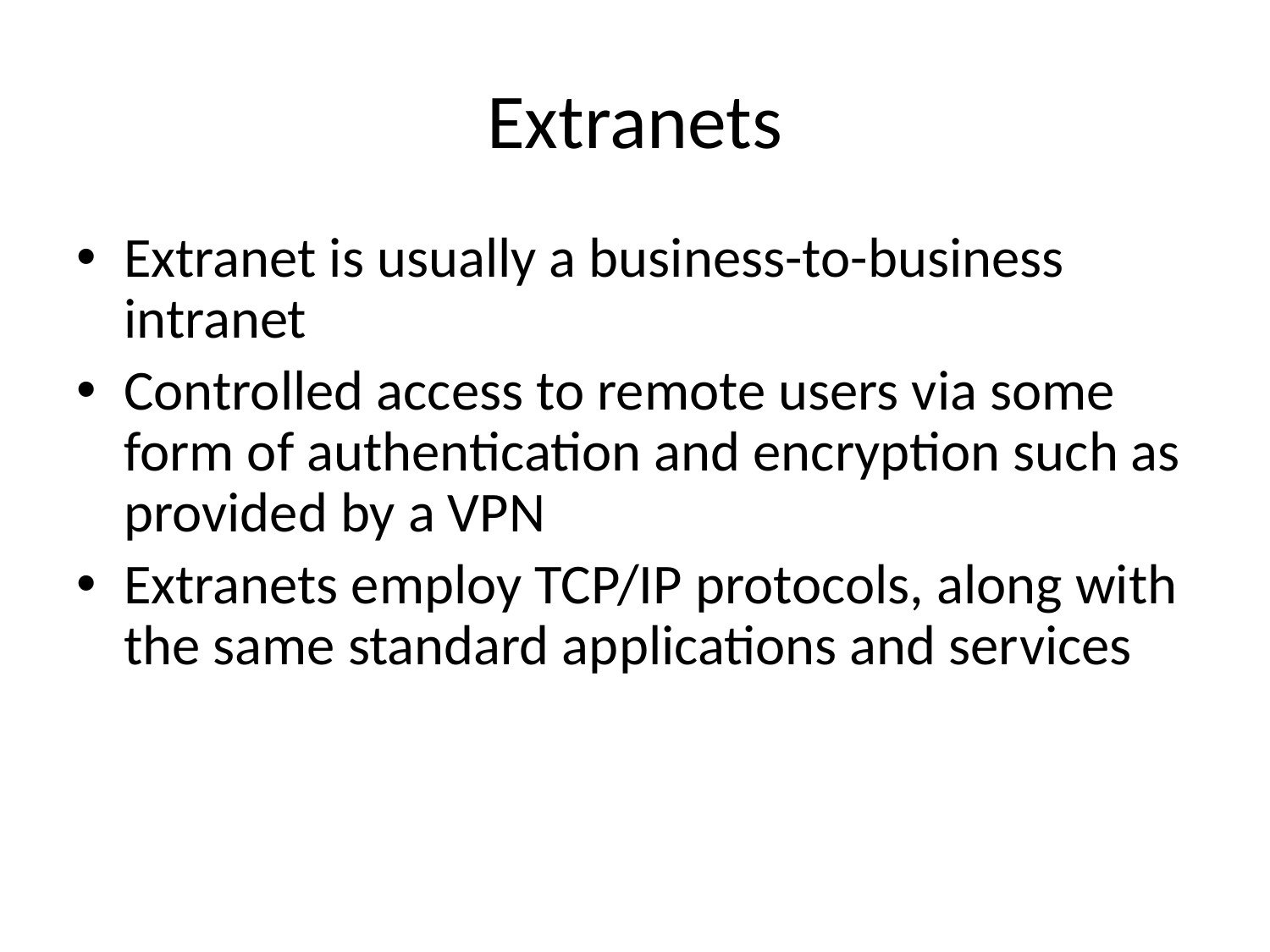

# Extranets
Extranet is usually a business-to-business intranet
Controlled access to remote users via some form of authentication and encryption such as provided by a VPN
Extranets employ TCP/IP protocols, along with the same standard applications and services